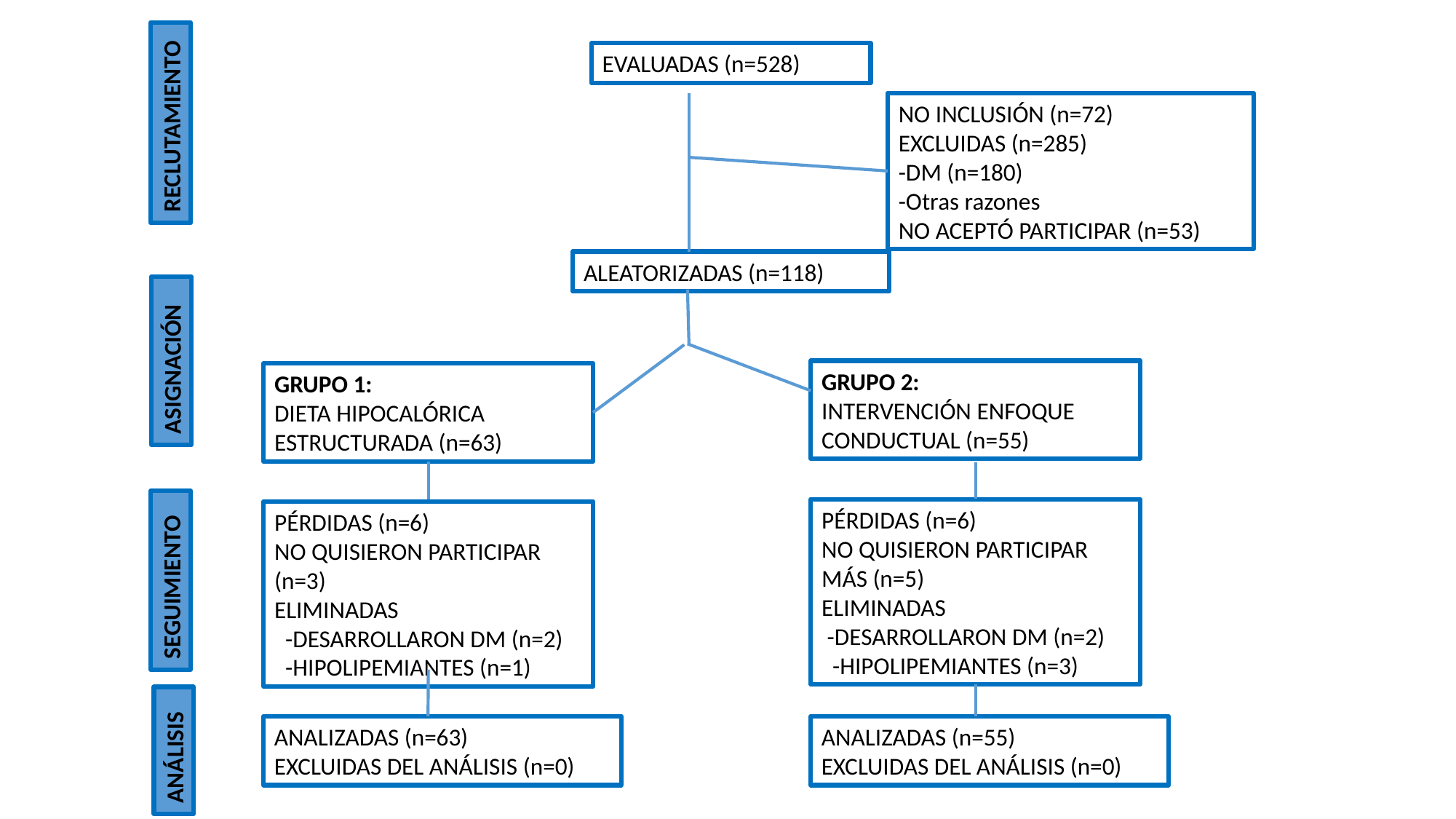

EVALUADAS (n=528)
NO INCLUSIÓN (n=72)
EXCLUIDAS (n=285)
-DM (n=180)
-Otras razones
NO ACEPTÓ PARTICIPAR (n=53)
RECLUTAMIENTO
ALEATORIZADAS (n=118)
ASIGNACIÓN
GRUPO 2:
INTERVENCIÓN ENFOQUE CONDUCTUAL (n=55)
GRUPO 1:
DIETA HIPOCALÓRICA ESTRUCTURADA (n=63)
PÉRDIDAS (n=6)
NO QUISIERON PARTICIPAR MÁS (n=5)
ELIMINADAS
 -DESARROLLARON DM (n=2)
  -HIPOLIPEMIANTES (n=3)
PÉRDIDAS (n=6)
NO QUISIERON PARTICIPAR (n=3)
ELIMINADAS
  -DESARROLLARON DM (n=2)
  -HIPOLIPEMIANTES (n=1)
SEGUIMIENTO
ANALIZADAS (n=63)
EXCLUIDAS DEL ANÁLISIS (n=0)
ANALIZADAS (n=55)
EXCLUIDAS DEL ANÁLISIS (n=0)
ANÁLISIS